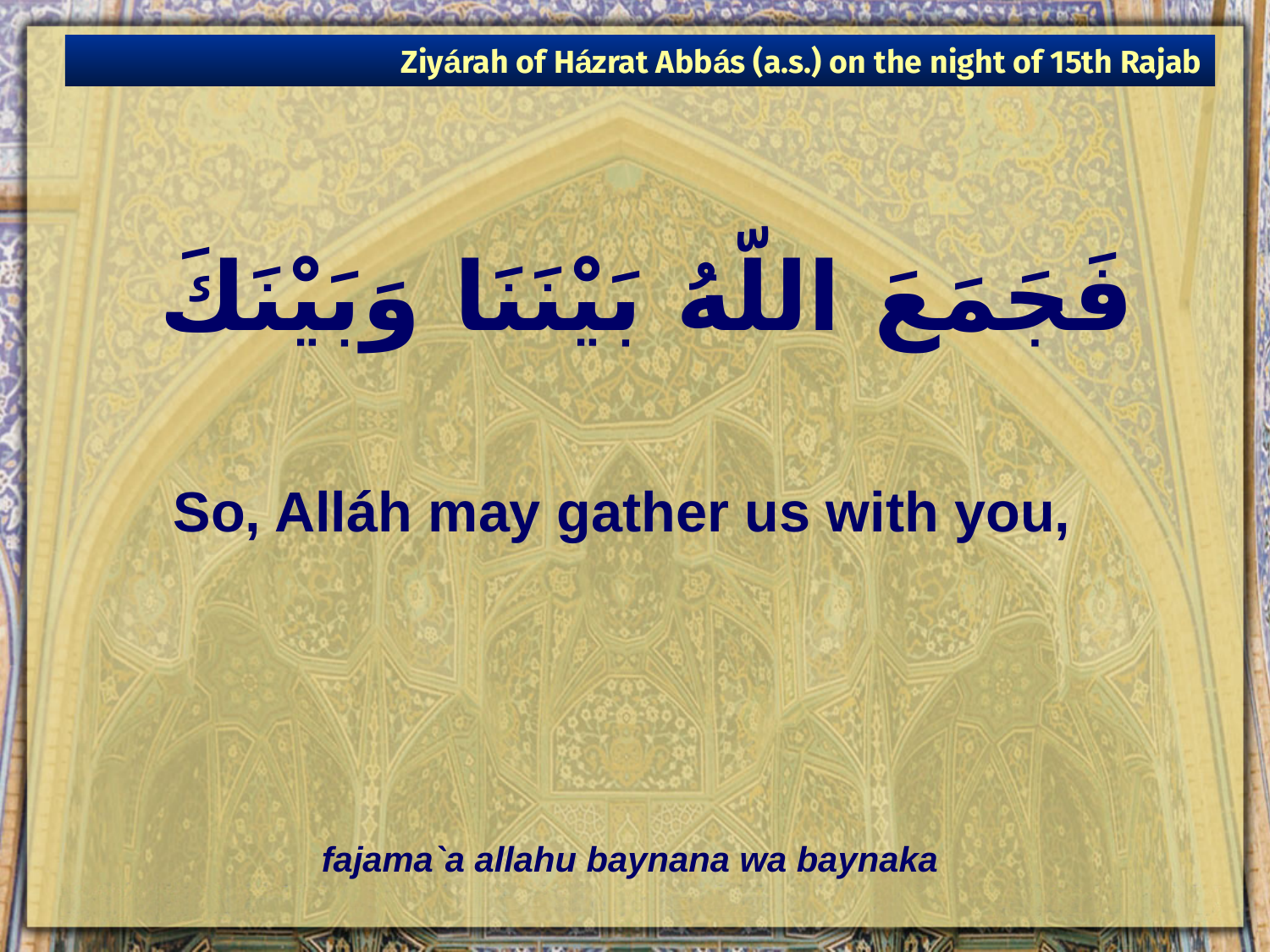

Ziyárah of Házrat Abbás (a.s.) on the night of 15th Rajab
# فَجَمَعَ اللّهُ بَيْنَنَا وَبَيْنَكَ
So, Alláh may gather us with you,
fajama`a allahu baynana wa baynaka